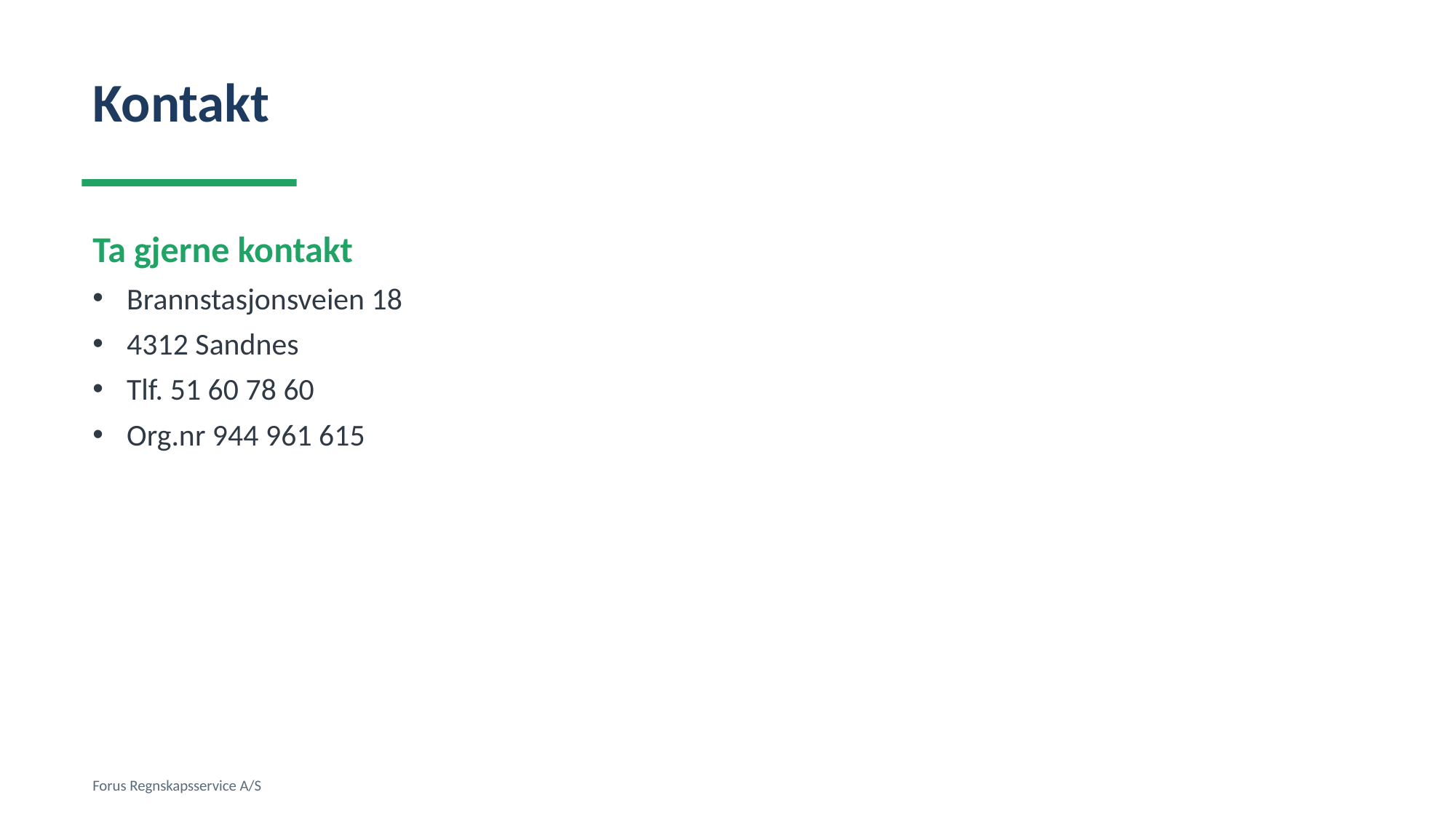

Kontakt

Ta gjerne kontakt
Brannstasjonsveien 18
4312 Sandnes
Tlf. 51 60 78 60
Org.nr 944 961 615
Forus Regnskapsservice A/S